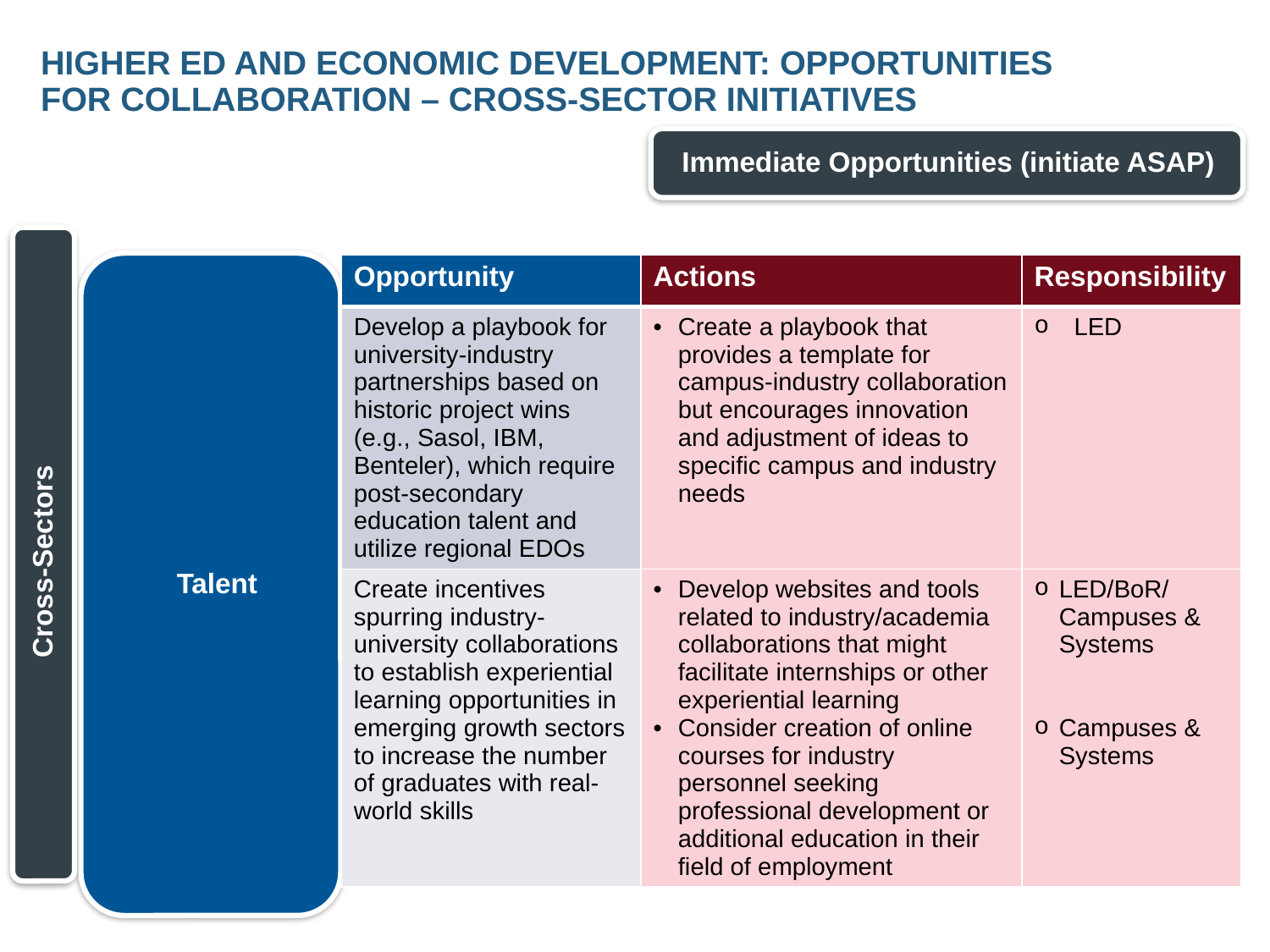

# Higher Ed and Economic Development: Opportunities for Collaboration – Cross-sector Initiatives
Immediate Opportunities (initiate ASAP)
Talent

Cross-Sectors
| Opportunity | Actions | Responsibility |
| --- | --- | --- |
| Develop a playbook for university-industry partnerships based on historic project wins (e.g., Sasol, IBM, Benteler), which require post-secondary education talent and utilize regional EDOs | Create a playbook that provides a template for campus-industry collaboration but encourages innovation and adjustment of ideas to specific campus and industry needs | LED |
| Create incentives spurring industry-university collaborations to establish experiential learning opportunities in emerging growth sectors to increase the number of graduates with real-world skills | Develop websites and tools related to industry/academia collaborations that might facilitate internships or other experiential learning Consider creation of online courses for industry personnel seeking professional development or additional education in their field of employment | LED/BoR/ Campuses & Systems Campuses & Systems |